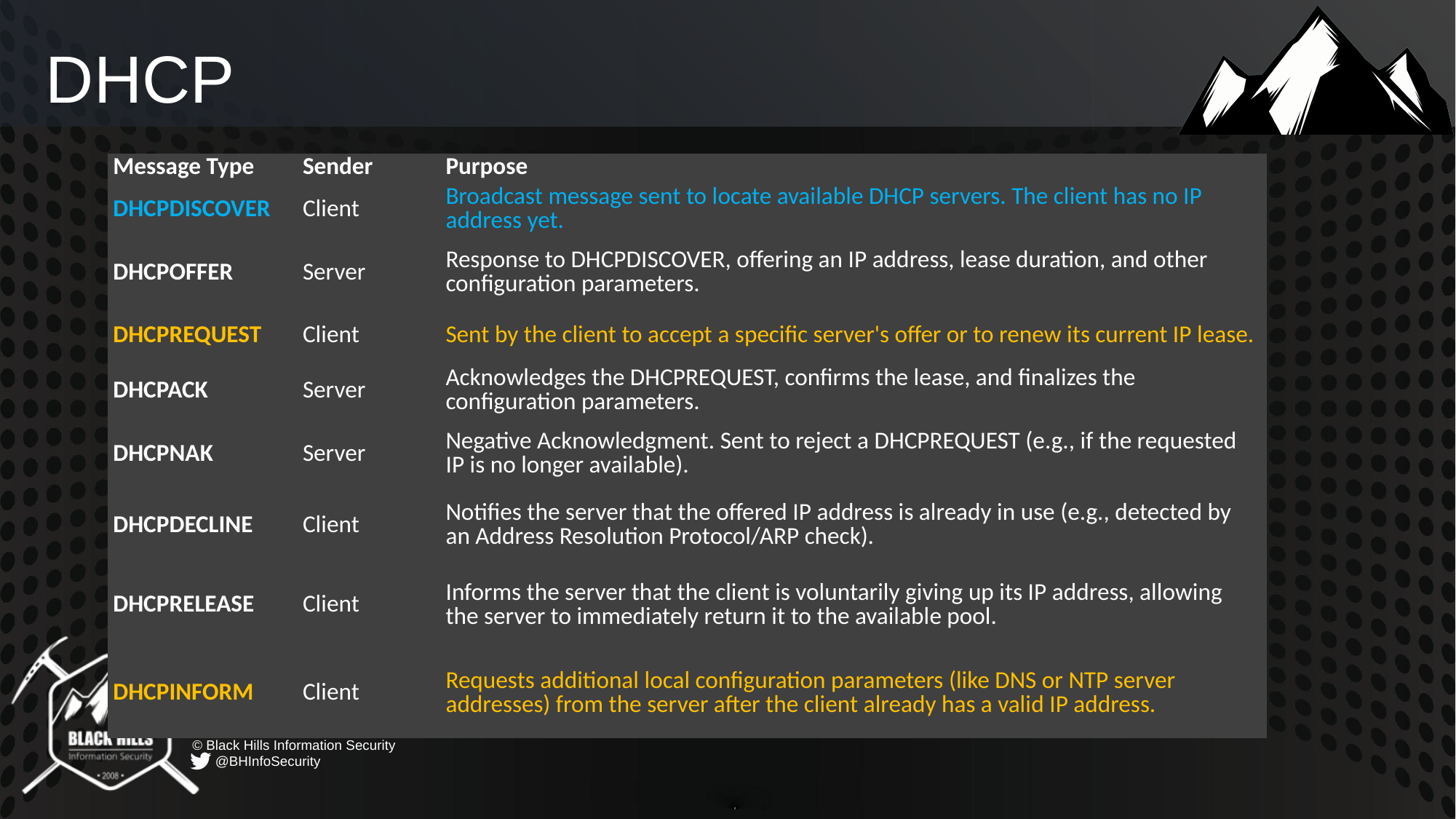

# DHCP
| Message Type | Sender | Purpose |
| --- | --- | --- |
| DHCPDISCOVER | Client | Broadcast message sent to locate available DHCP servers. The client has no IP address yet. |
| DHCPOFFER | Server | Response to DHCPDISCOVER, offering an IP address, lease duration, and other configuration parameters. |
| DHCPREQUEST | Client | Sent by the client to accept a specific server's offer or to renew its current IP lease. |
| DHCPACK | Server | Acknowledges the DHCPREQUEST, confirms the lease, and finalizes the configuration parameters. |
| DHCPNAK | Server | Negative Acknowledgment. Sent to reject a DHCPREQUEST (e.g., if the requested IP is no longer available). |
| DHCPDECLINE | Client | Notifies the server that the offered IP address is already in use (e.g., detected by an Address Resolution Protocol/ARP check). |
| DHCPRELEASE | Client | Informs the server that the client is voluntarily giving up its IP address, allowing the server to immediately return it to the available pool. |
| DHCPINFORM | Client | Requests additional local configuration parameters (like DNS or NTP server addresses) from the server after the client already has a valid IP address. |